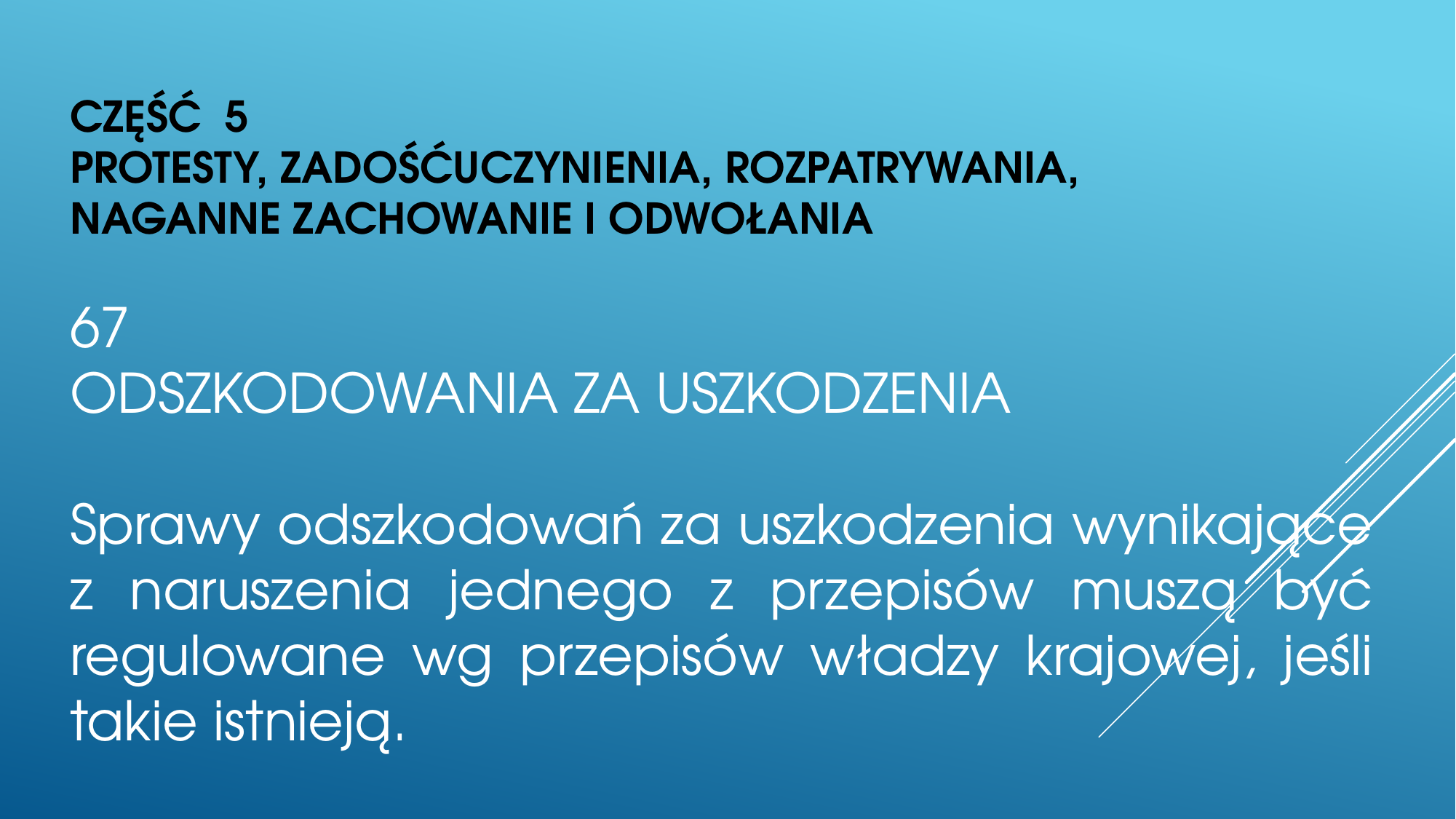

CZĘŚĆ  5
PROTESTY, ZADOŚĆUCZYNIENIA, ROZPATRYWANIA,
NAGANNE ZACHOWANIE I ODWOŁANIA

67
ODSZKODOWANIA ZA USZKODZENIA

Sprawy odszkodowań za uszkodzenia wynikające z naruszenia jednego z przepisów muszą być regulowane wg przepisów władzy krajowej, jeśli takie istnieją.